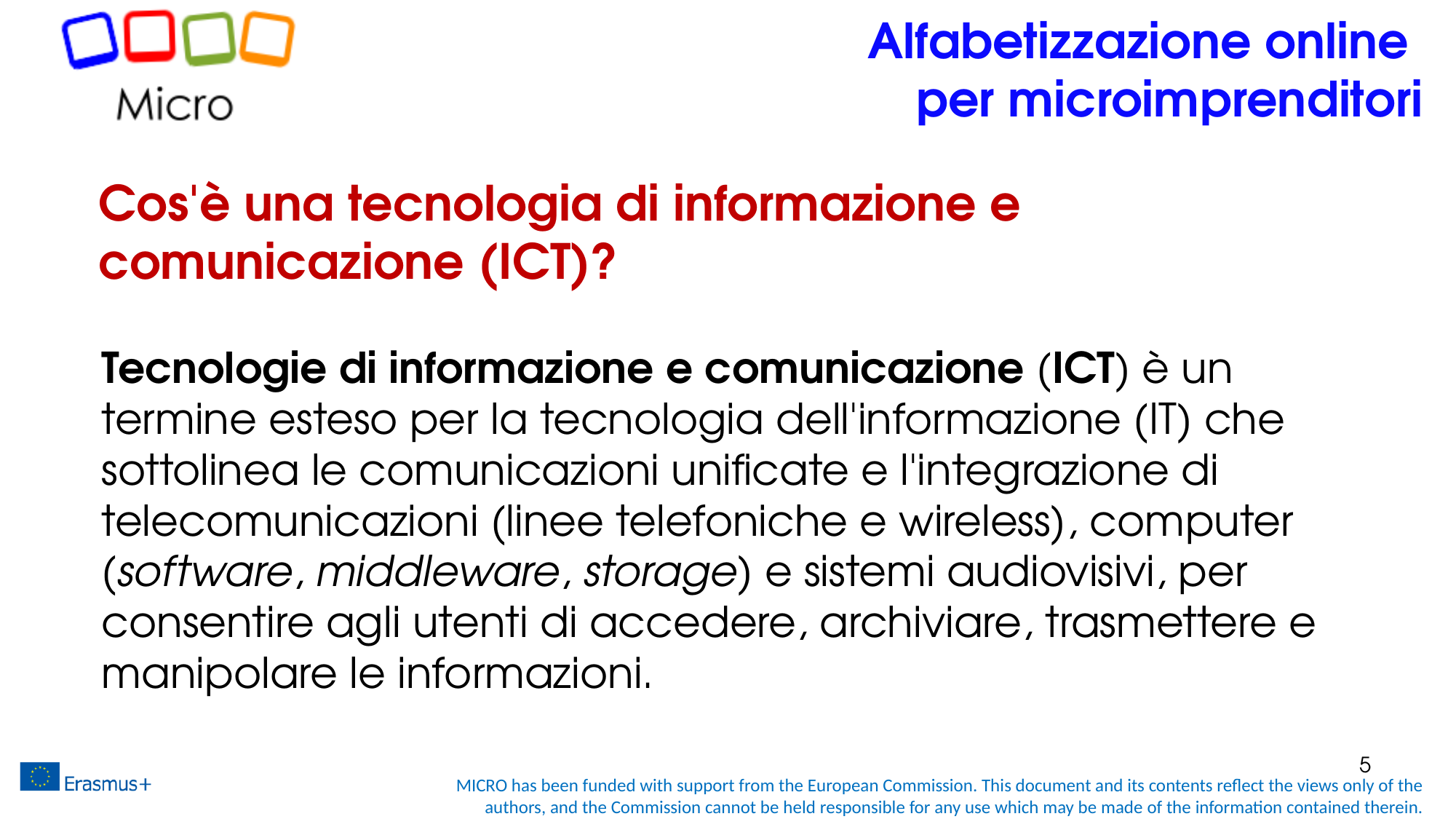

Alfabetizzazione online
per microimprenditori
# Cos'è una tecnologia di informazione e comunicazione (ICT)?
Tecnologie di informazione e comunicazione (ICT) è un termine esteso per la tecnologia dell'informazione (IT) che sottolinea le comunicazioni unificate e l'integrazione di telecomunicazioni (linee telefoniche e wireless), computer (software, middleware, storage) e sistemi audiovisivi, per consentire agli utenti di accedere, archiviare, trasmettere e manipolare le informazioni.
5